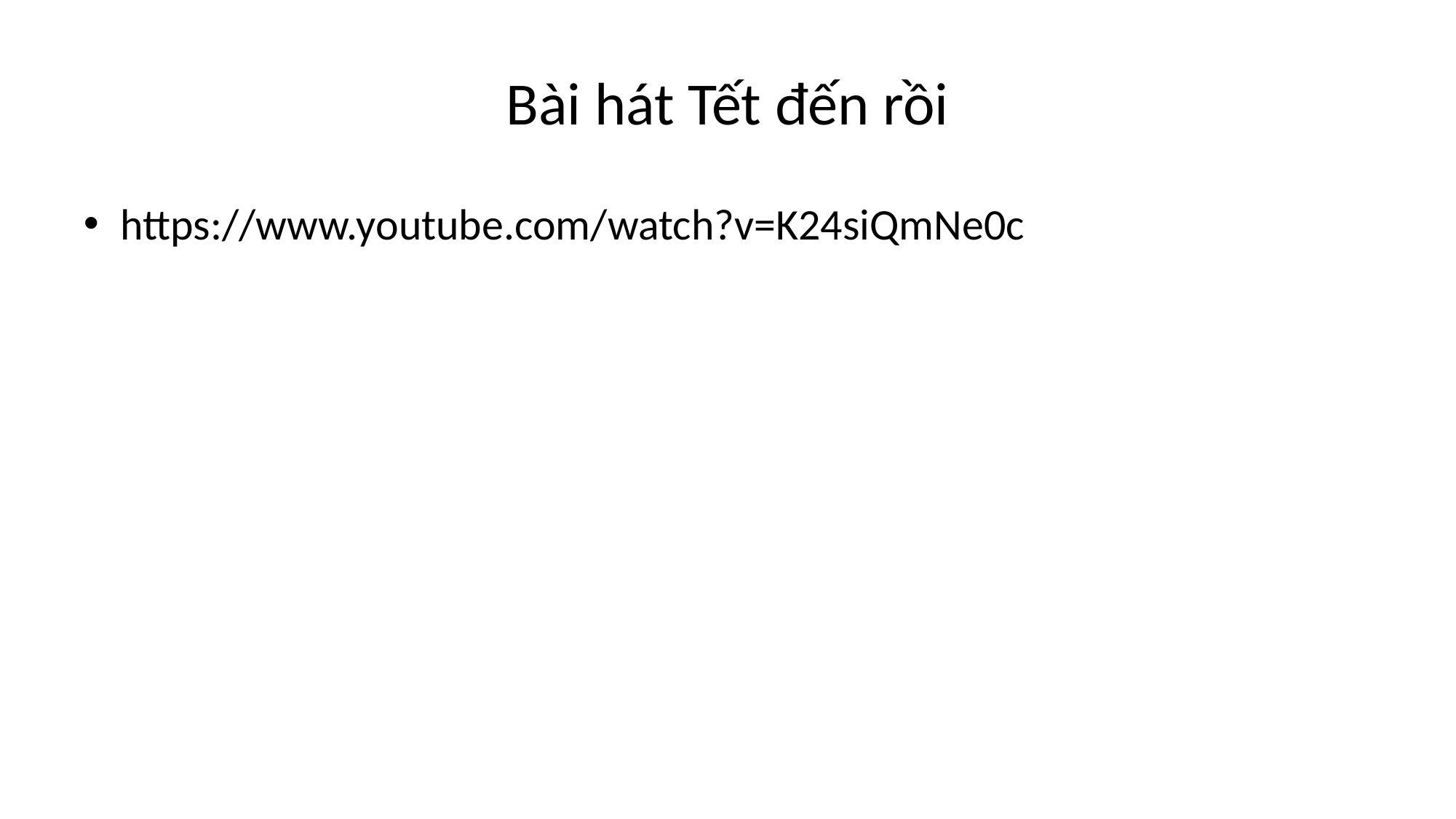

# Bài hát Tết đến rồi
https://www.youtube.com/watch?v=K24siQmNe0c